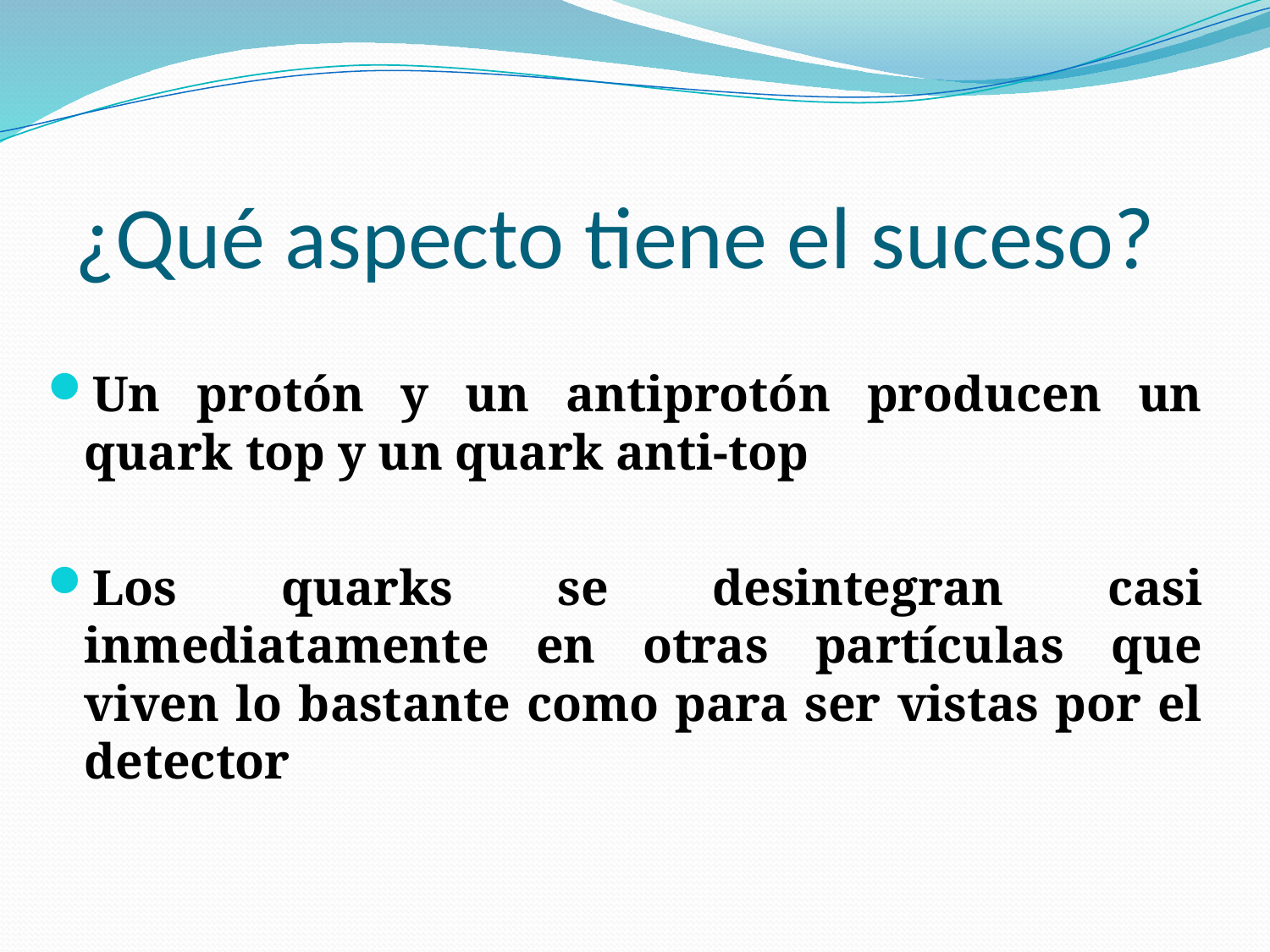

# ¿Qué aspecto tiene el suceso?
Un protón y un antiprotón producen un quark top y un quark anti-top

Los quarks se desintegran casi inmediatamente en otras partículas que viven lo bastante como para ser vistas por el detector